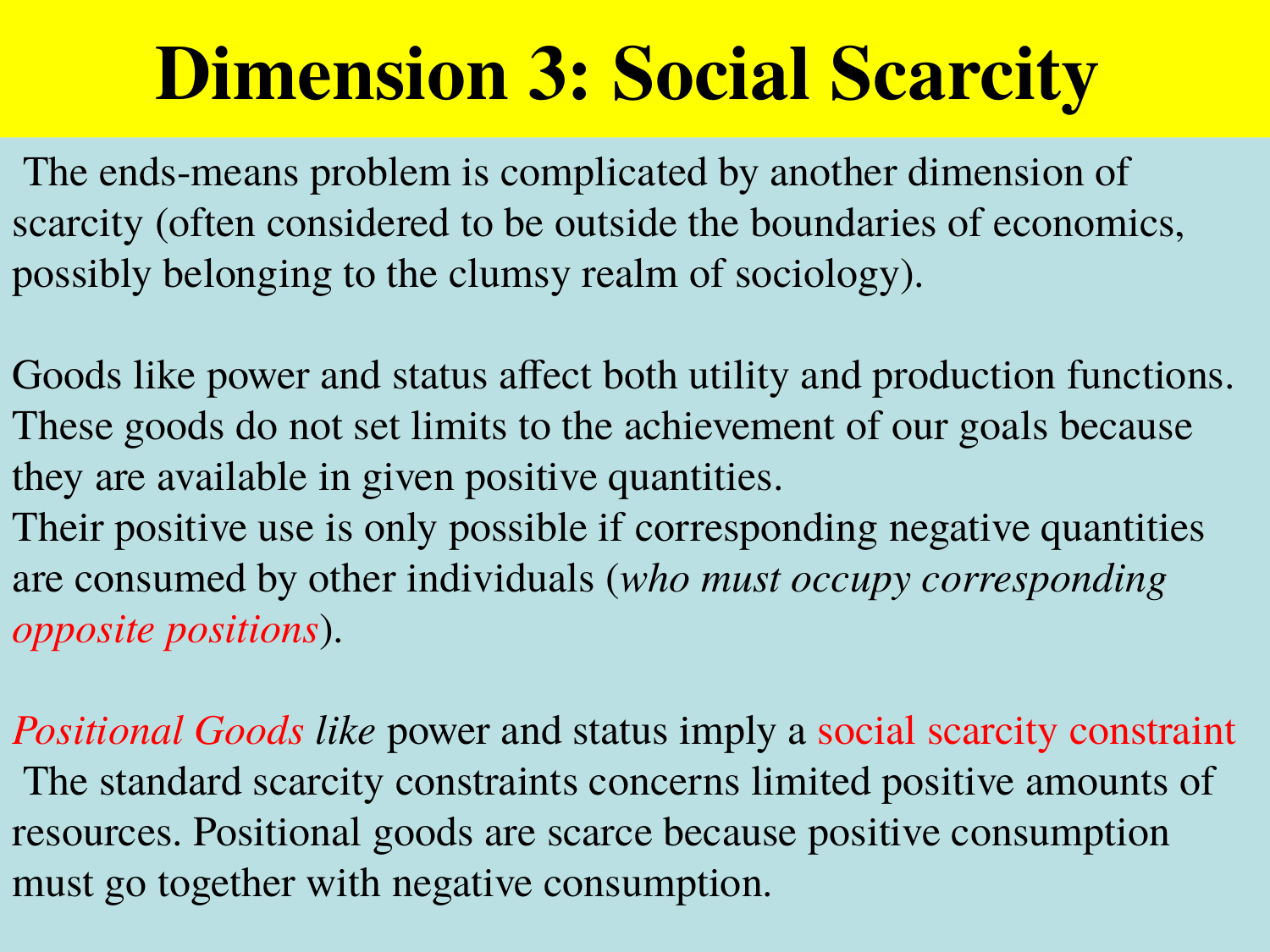

Dimension 3: Social Scarcity
 The ends-means problem is complicated by another dimension of scarcity (often considered to be outside the boundaries of economics, possibly belonging to the clumsy realm of sociology).

Goods like power and status affect both utility and production functions. These goods do not set limits to the achievement of our goals because they are available in given positive quantities.
Their positive use is only possible if corresponding negative quantities are consumed by other individuals (who must occupy corresponding opposite positions).

Positional Goods like power and status imply a social scarcity constraint   The standard scarcity constraints concerns limited positive amounts of resources. Positional goods are scarce because positive consumption must go together with negative consumption.